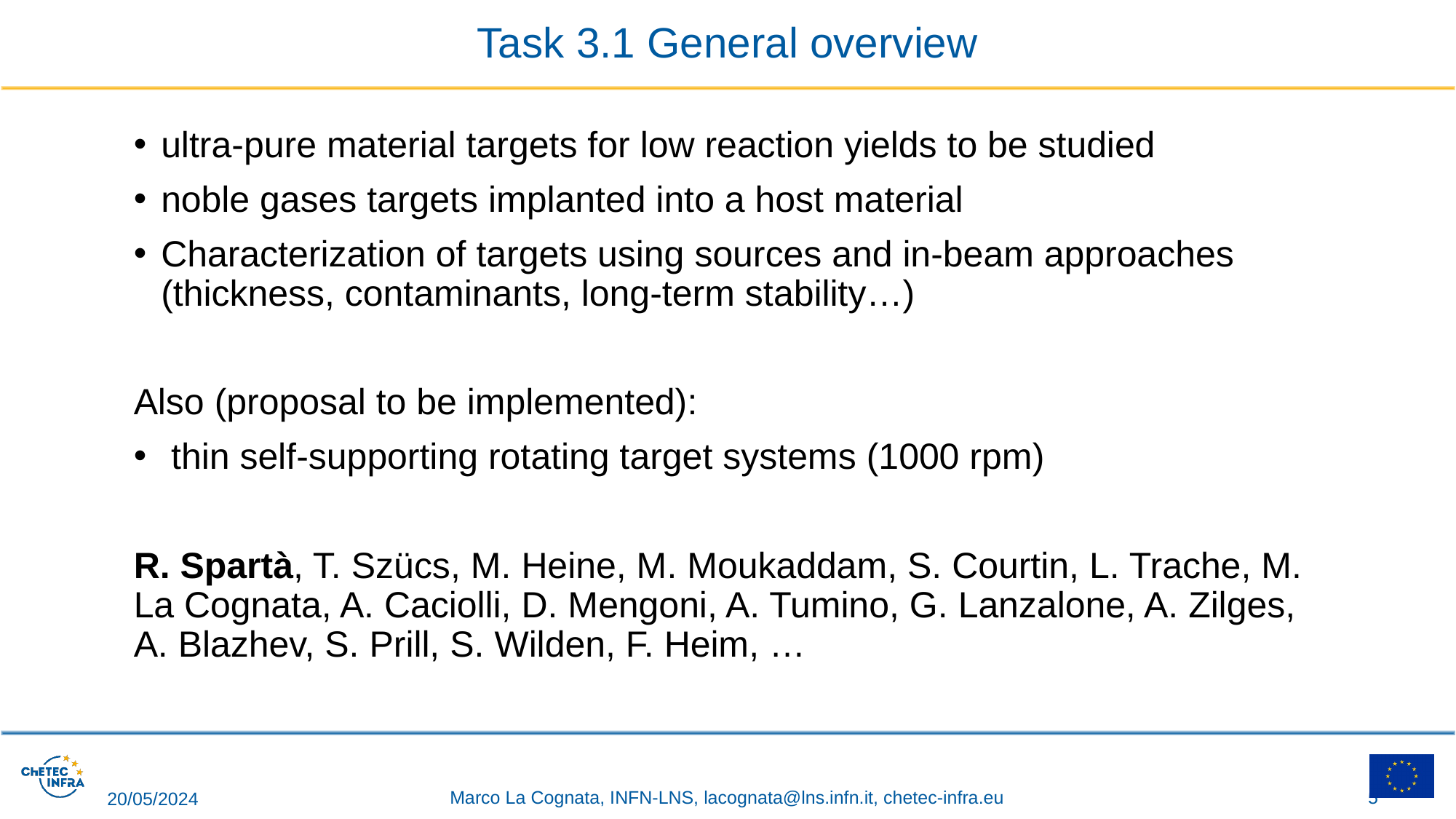

# Task 3.1 General overview
ultra-pure material targets for low reaction yields to be studied
noble gases targets implanted into a host material
Characterization of targets using sources and in-beam approaches (thickness, contaminants, long-term stability…)

Also (proposal to be implemented):
 thin self-supporting rotating target systems (1000 rpm)

R. Spartà, T. Szücs, M. Heine, M. Moukaddam, S. Courtin, L. Trache, M. La Cognata, A. Caciolli, D. Mengoni, A. Tumino, G. Lanzalone, A. Zilges, A. Blazhev, S. Prill, S. Wilden, F. Heim, …